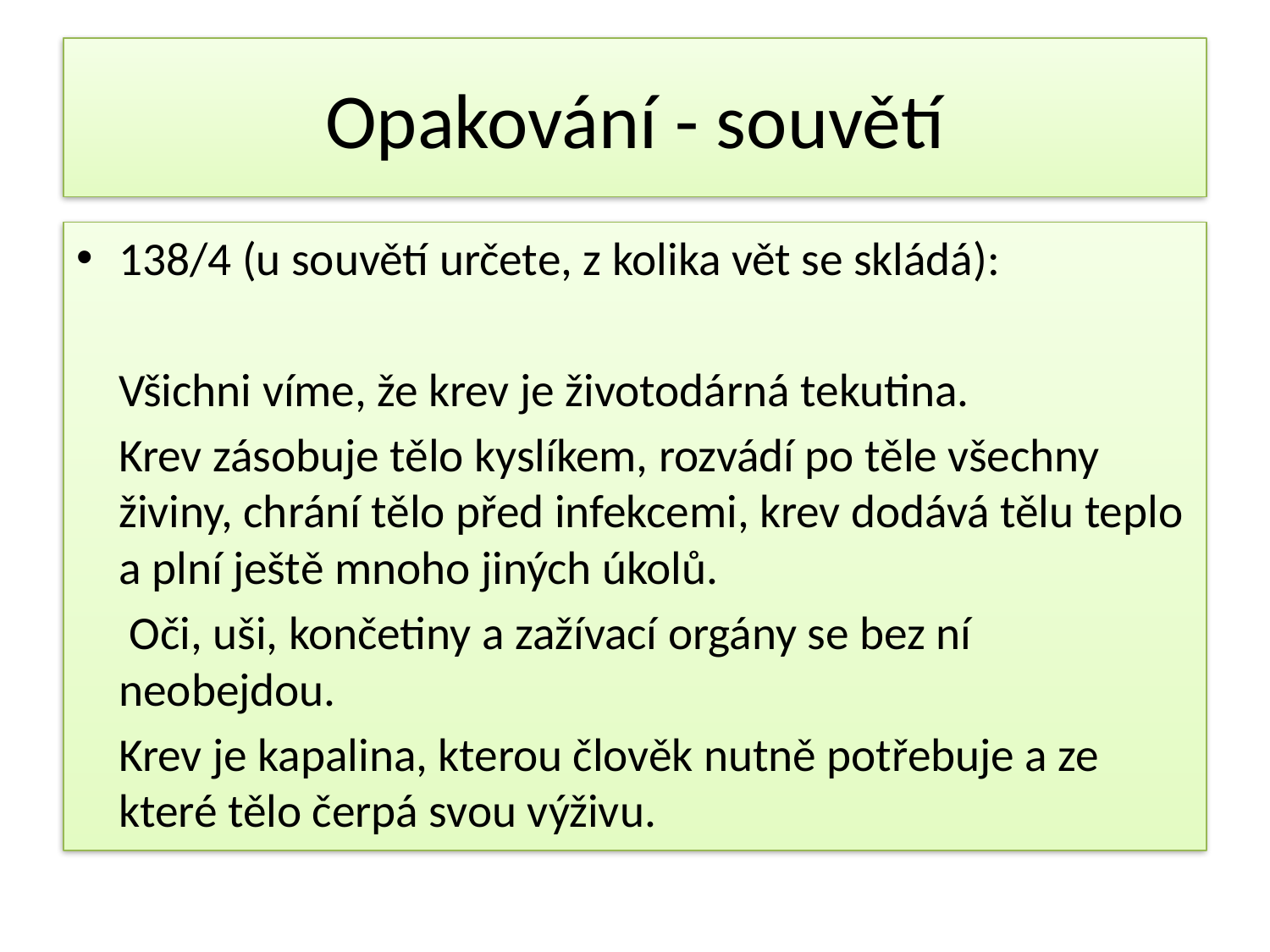

# Opakování - souvětí
138/4 (u souvětí určete, z kolika vět se skládá):

	Všichni víme, že krev je životodárná tekutina.
	Krev zásobuje tělo kyslíkem, rozvádí po těle všechny živiny, chrání tělo před infekcemi, krev dodává tělu teplo a plní ještě mnoho jiných úkolů.
	 Oči, uši, končetiny a zažívací orgány se bez ní neobejdou.
	Krev je kapalina, kterou člověk nutně potřebuje a ze které tělo čerpá svou výživu.